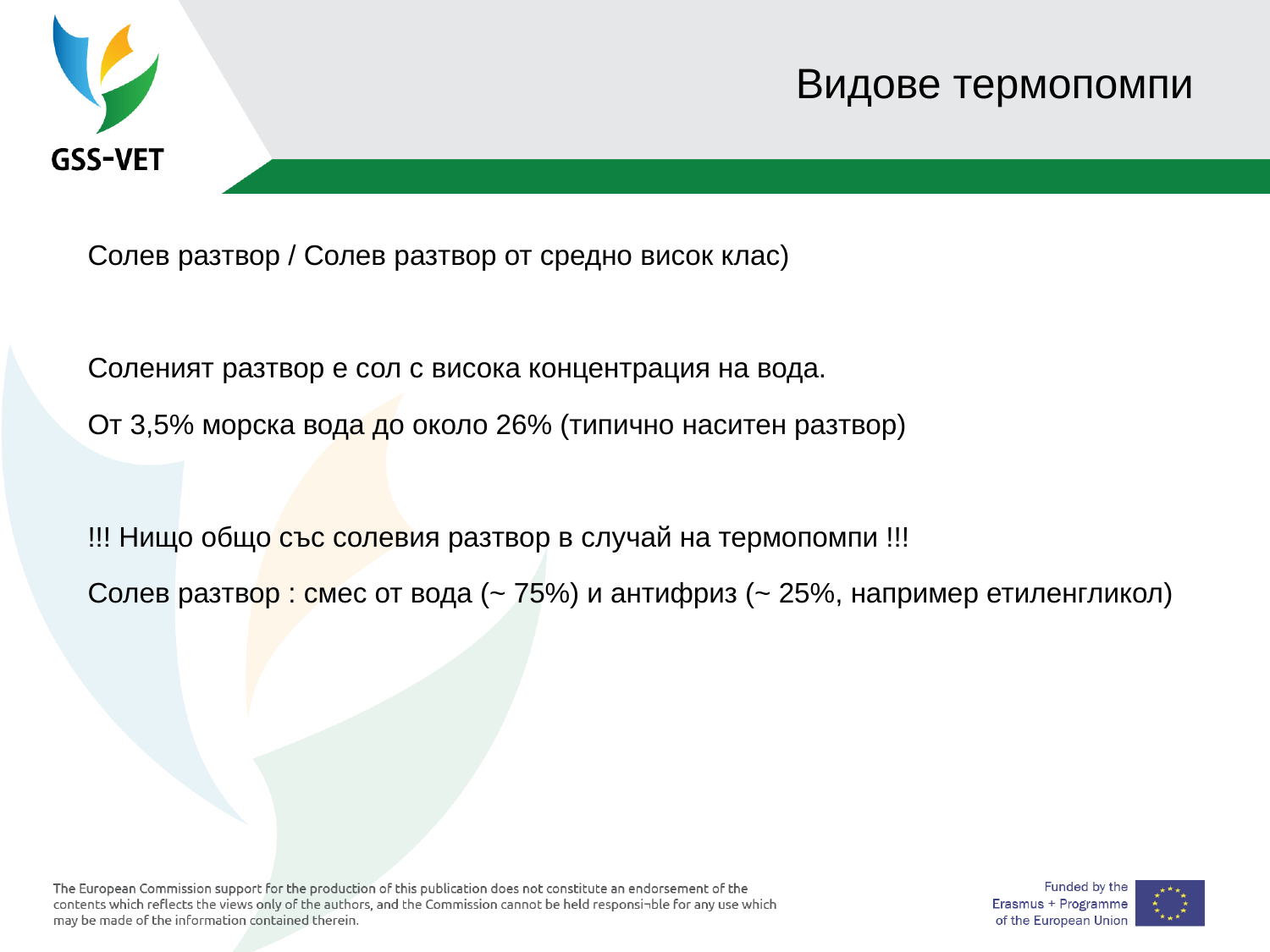

89
# Видове термопомпи
Солев разтвор / Солев разтвор от средно висок клас)

Соленият разтвор е сол с висока концентрация на вода.
От 3,5% морска вода до около 26% (типично наситен разтвор)

!!! Нищо общо със солевия разтвор в случай на термопомпи !!!
Солев разтвор : смес от вода (~ 75%) и антифриз (~ 25%, например етиленгликол)